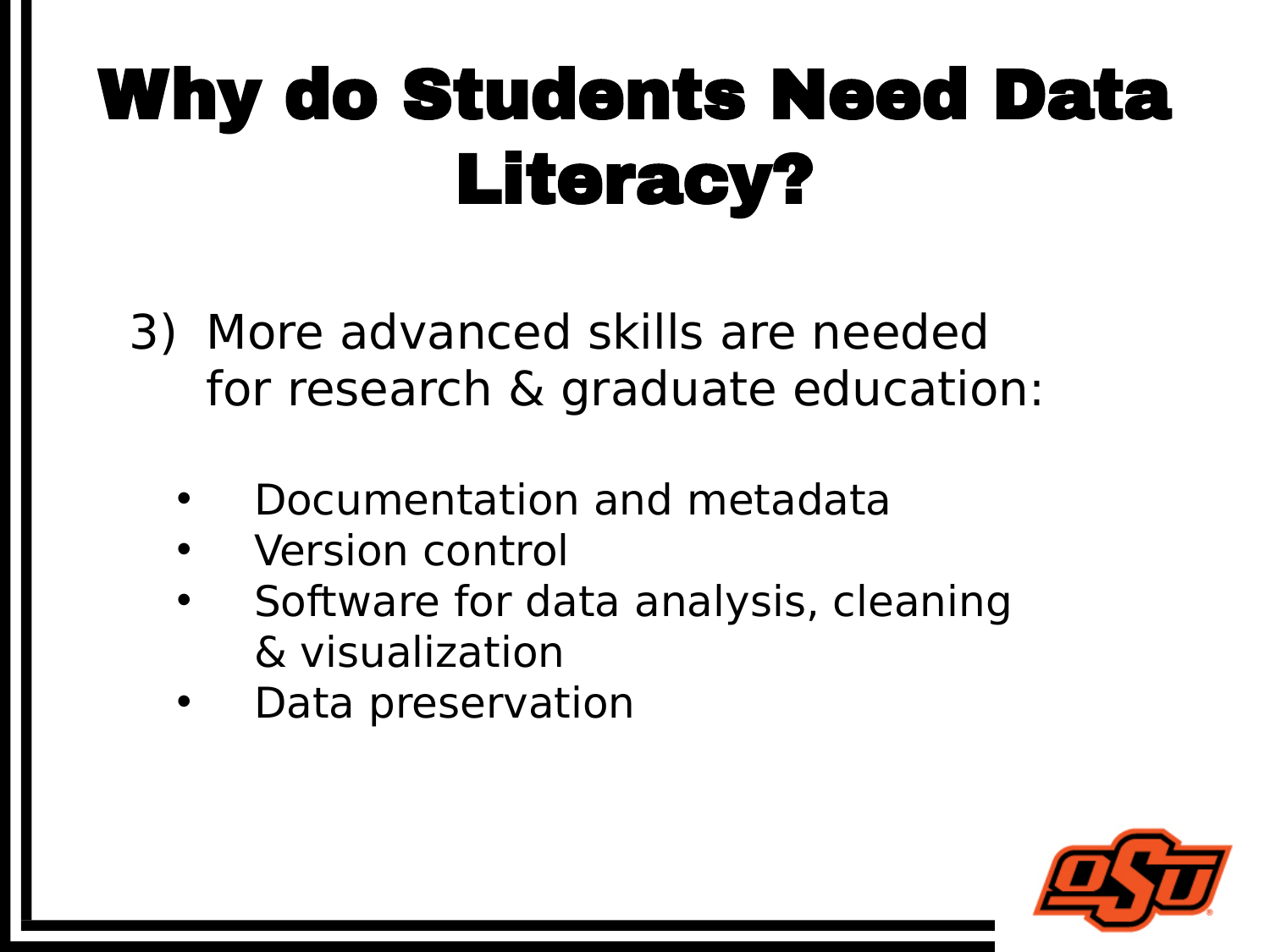

9
# Why do Students Need Data Literacy?
More advanced skills are needed for research & graduate education:

Documentation and metadata
Version control
Software for data analysis, cleaning & visualization
Data preservation